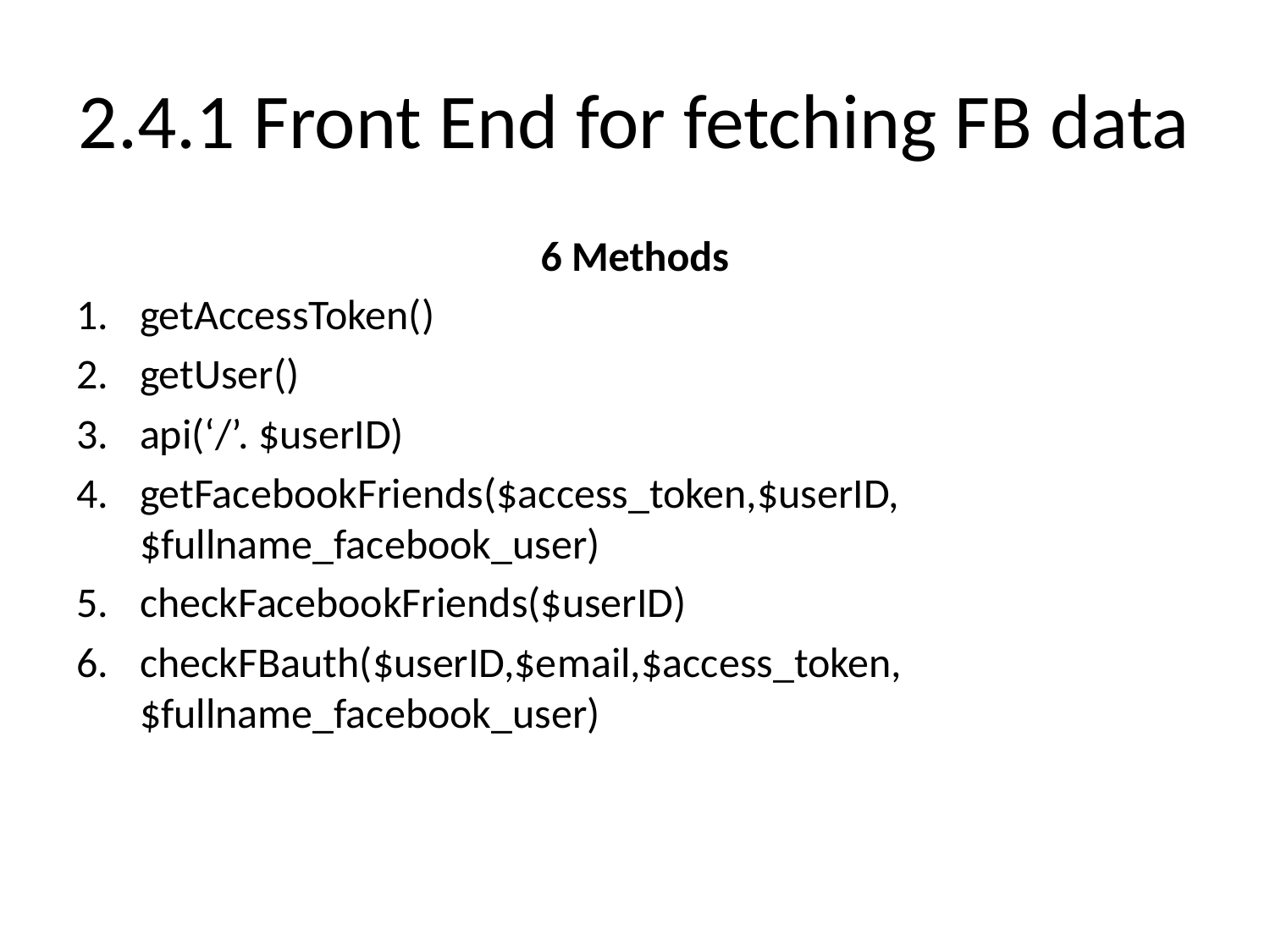

# 2.4.1 Front End for fetching FB data
6 Methods
getAccessToken()
getUser()
api(‘/’. $userID)
getFacebookFriends($access_token,$userID,$fullname_facebook_user)
checkFacebookFriends($userID)
checkFBauth($userID,$email,$access_token,$fullname_facebook_user)